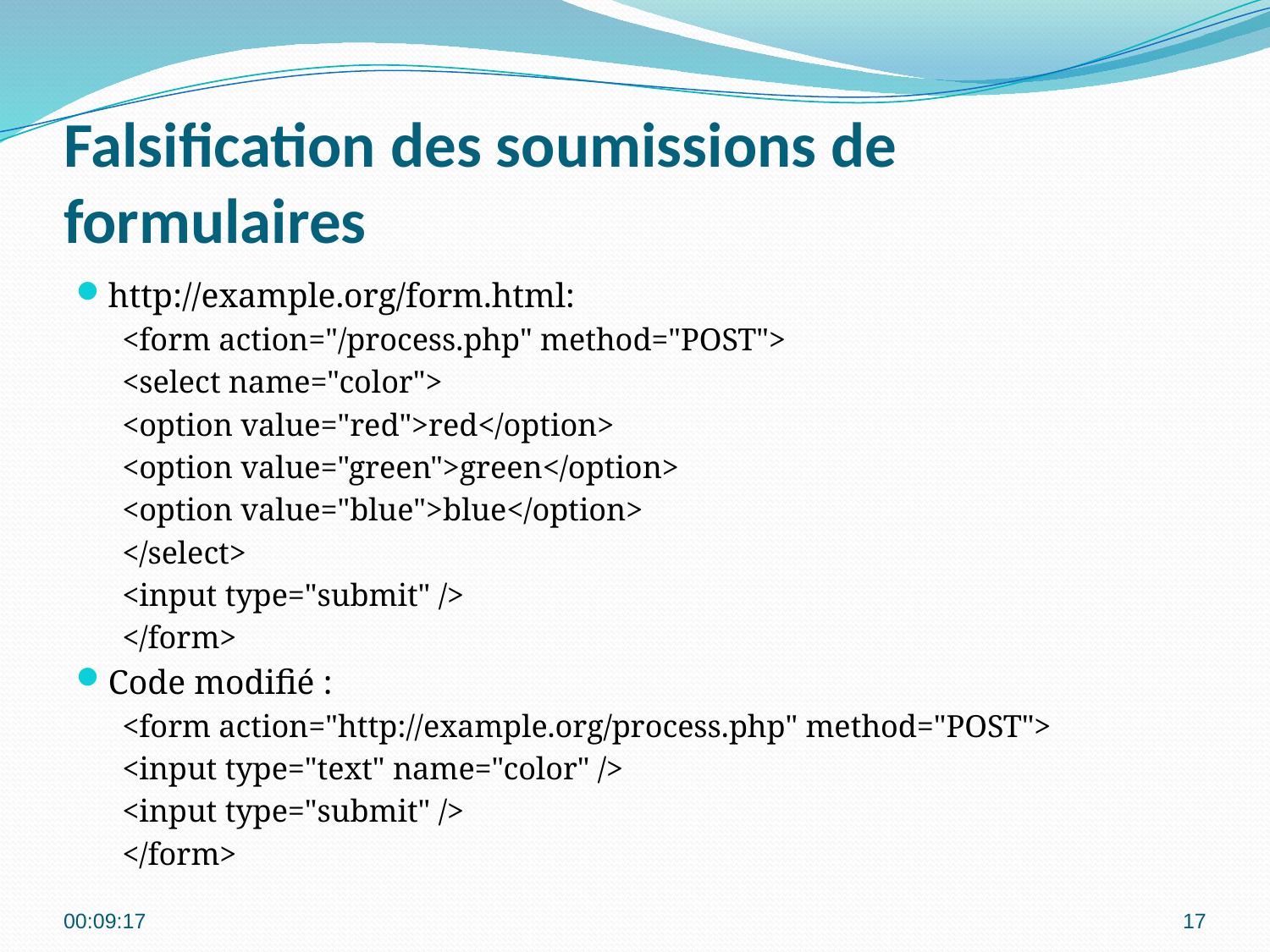

# Falsification des soumissions de formulaires
http://example.org/form.html:
<form action="/process.php" method="POST">
<select name="color">
<option value="red">red</option>
<option value="green">green</option>
<option value="blue">blue</option>
</select>
<input type="submit" />
</form>
Code modifié :
<form action="http://example.org/process.php" method="POST">
<input type="text" name="color" />
<input type="submit" />
</form>
00:09:17
17